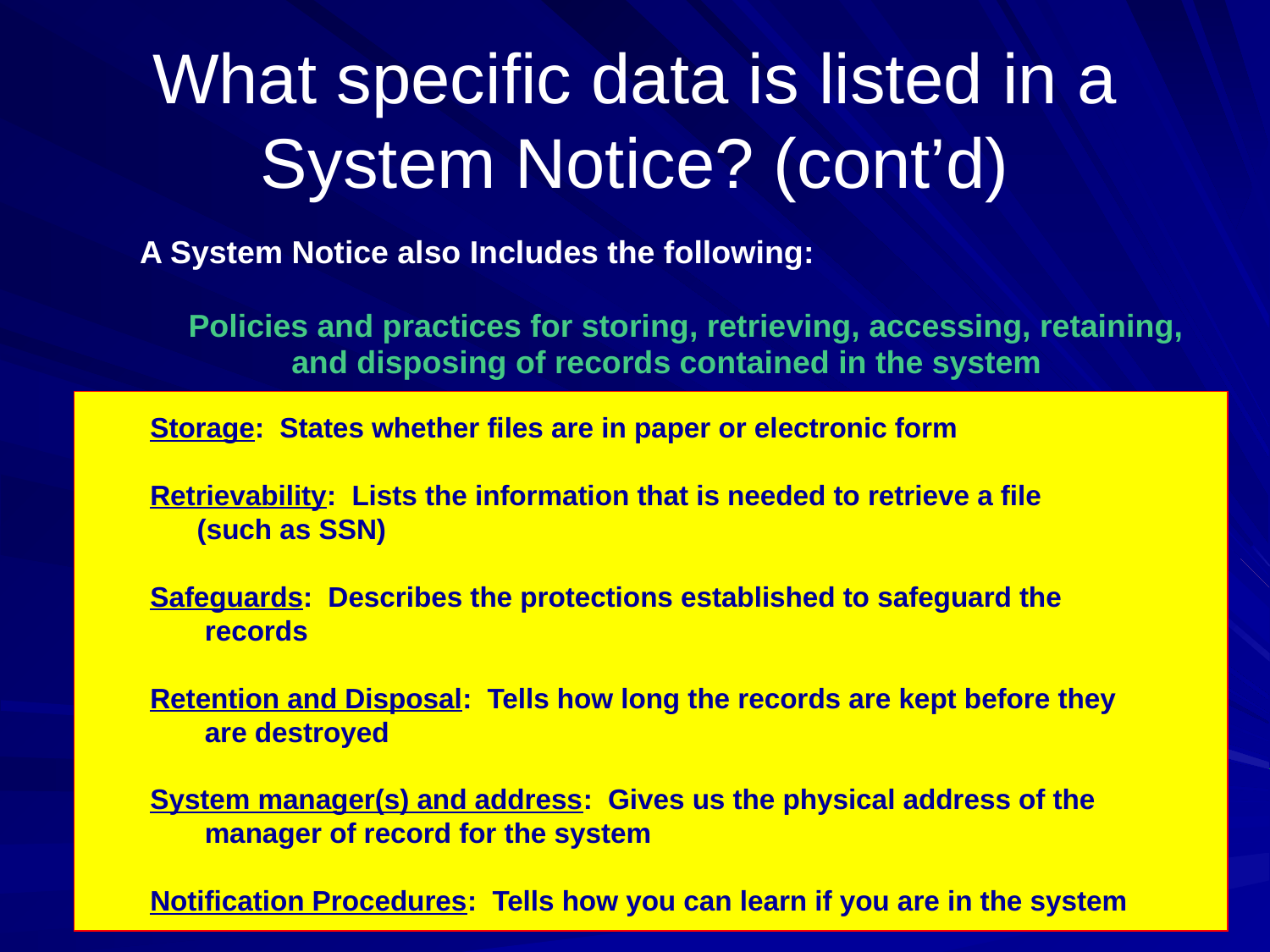

# What specific data is listed in a System Notice? (cont’d)
A System Notice also Includes the following:

	Policies and practices for storing, retrieving, accessing, retaining,
and disposing of records contained in the system

Storage:  States whether files are in paper or electronic form

Retrievability:  Lists the information that is needed to retrieve a file
      (such as SSN)

Safeguards:  Describes the protections established to safeguard the
       records

Retention and Disposal:  Tells how long the records are kept before they
       are destroyed

System manager(s) and address:  Gives us the physical address of the
       manager of record for the system

Notification Procedures:  Tells how you can learn if you are in the system